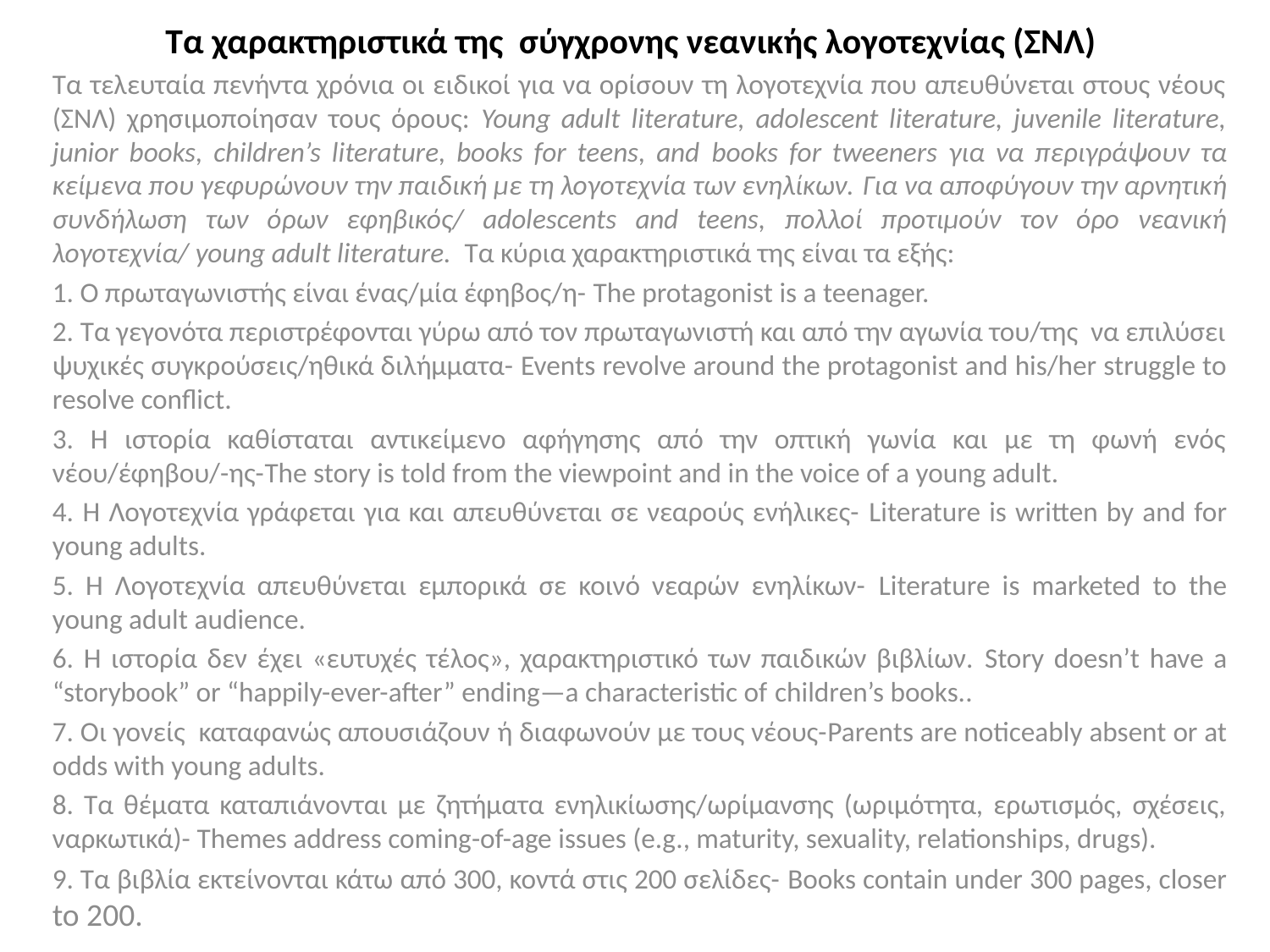

# Τα χαρακτηριστικά της  σύγχρονης νεανικής λογοτεχνίας (ΣΝΛ)
Τα τελευταία πενήντα χρόνια οι ειδικοί για να ορίσουν τη λογοτεχνία που απευθύνεται στους νέους (ΣΝΛ) χρησιμοποίησαν τους όρους: Young adult literature, adolescent literature, juvenile literature, junior books, children’s literature, books for teens, and books for tweeners για να περιγράψουν τα κείμενα που γεφυρώνουν την παιδική με τη λογοτεχνία των ενηλίκων. Για να αποφύγουν την αρνητική συνδήλωση των όρων εφηβικός/ adolescents and teens, πολλοί προτιμούν τον όρο νεανική λογοτεχνία/ young adult literature.  Τα κύρια χαρακτηριστικά της είναι τα εξής:
1. Ο πρωταγωνιστής είναι ένας/μία έφηβος/η- The protagonist is a teenager.
2. Τα γεγονότα περιστρέφονται γύρω από τον πρωταγωνιστή και από την αγωνία του/της  να επιλύσει ψυχικές συγκρούσεις/ηθικά διλήμματα- Events revolve around the protagonist and his/her struggle to resolve conflict.
3. Η ιστορία καθίσταται αντικείμενο αφήγησης από την οπτική γωνία και με τη φωνή ενός νέου/έφηβου/-ης-The story is told from the viewpoint and in the voice of a young adult.
4. Η Λογοτεχνία γράφεται για και απευθύνεται σε νεαρούς ενήλικες- Literature is written by and for young adults.
5. Η Λογοτεχνία απευθύνεται εμπορικά σε κοινό νεαρών ενηλίκων- Literature is marketed to the young adult audience.
6. Η ιστορία δεν έχει «ευτυχές τέλος», χαρακτηριστικό των παιδικών βιβλίων. Story doesn’t have a “storybook” or “happily-ever-after” ending—a characteristic of children’s books..
7. Οι γονείς  καταφανώς απουσιάζουν ή διαφωνούν με τους νέους-Parents are noticeably absent or at odds with young adults.
8. Τα θέματα καταπιάνονται με ζητήματα ενηλικίωσης/ωρίμανσης (ωριμότητα, ερωτισμός, σχέσεις, ναρκωτικά)- Themes address coming-of-age issues (e.g., maturity, sexuality, relationships, drugs).
9. Τα βιβλία εκτείνονται κάτω από 300, κοντά στις 200 σελίδες- Books contain under 300 pages, closer to 200.